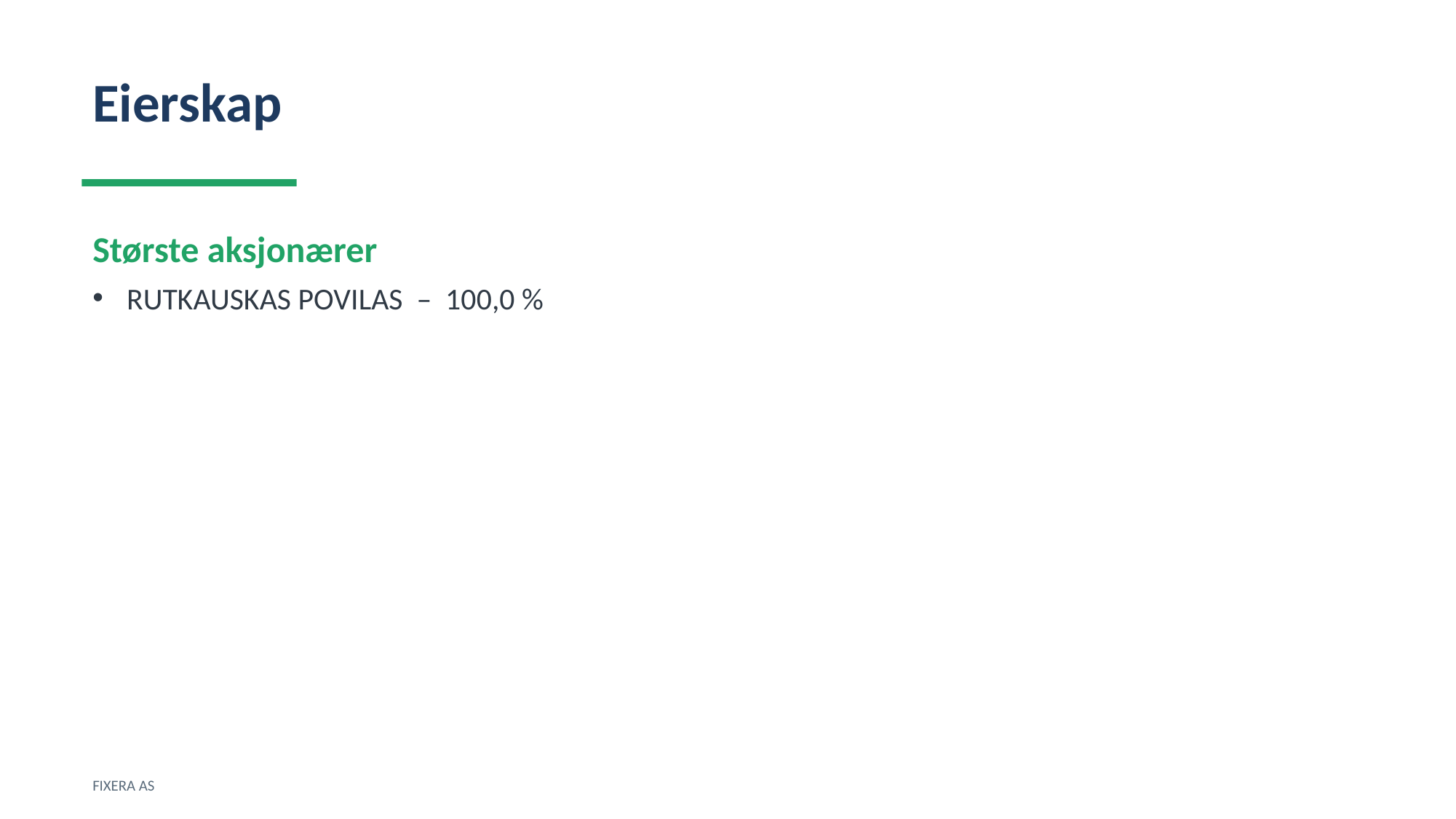

Eierskap

Største aksjonærer
RUTKAUSKAS POVILAS  –  100,0 %
FIXERA AS